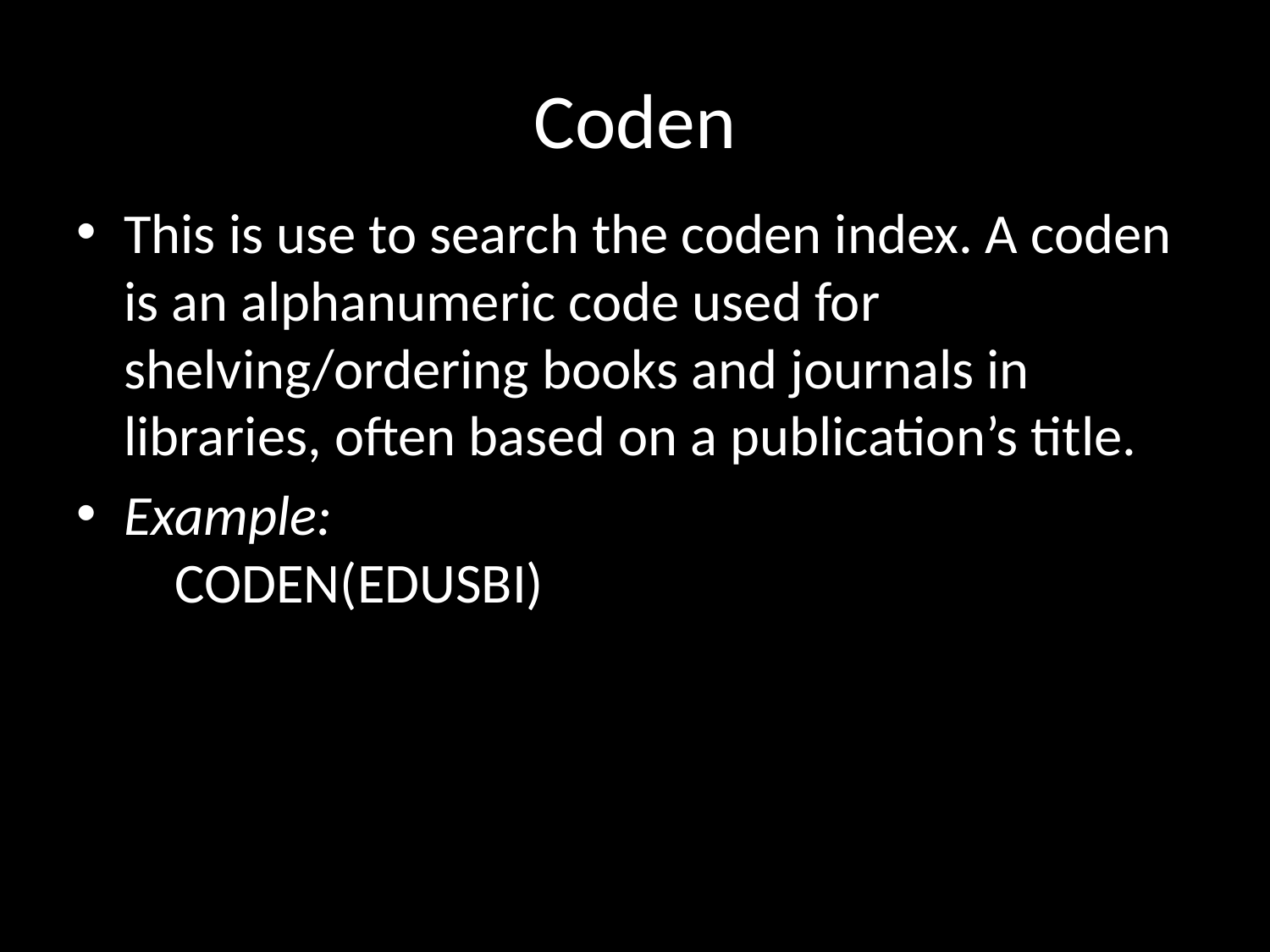

# Coden
This is use to search the coden index. A coden is an alphanumeric code used for shelving/ordering books and journals in libraries, often based on a publication’s title.
Example:
    CODEN(EDUSBI)